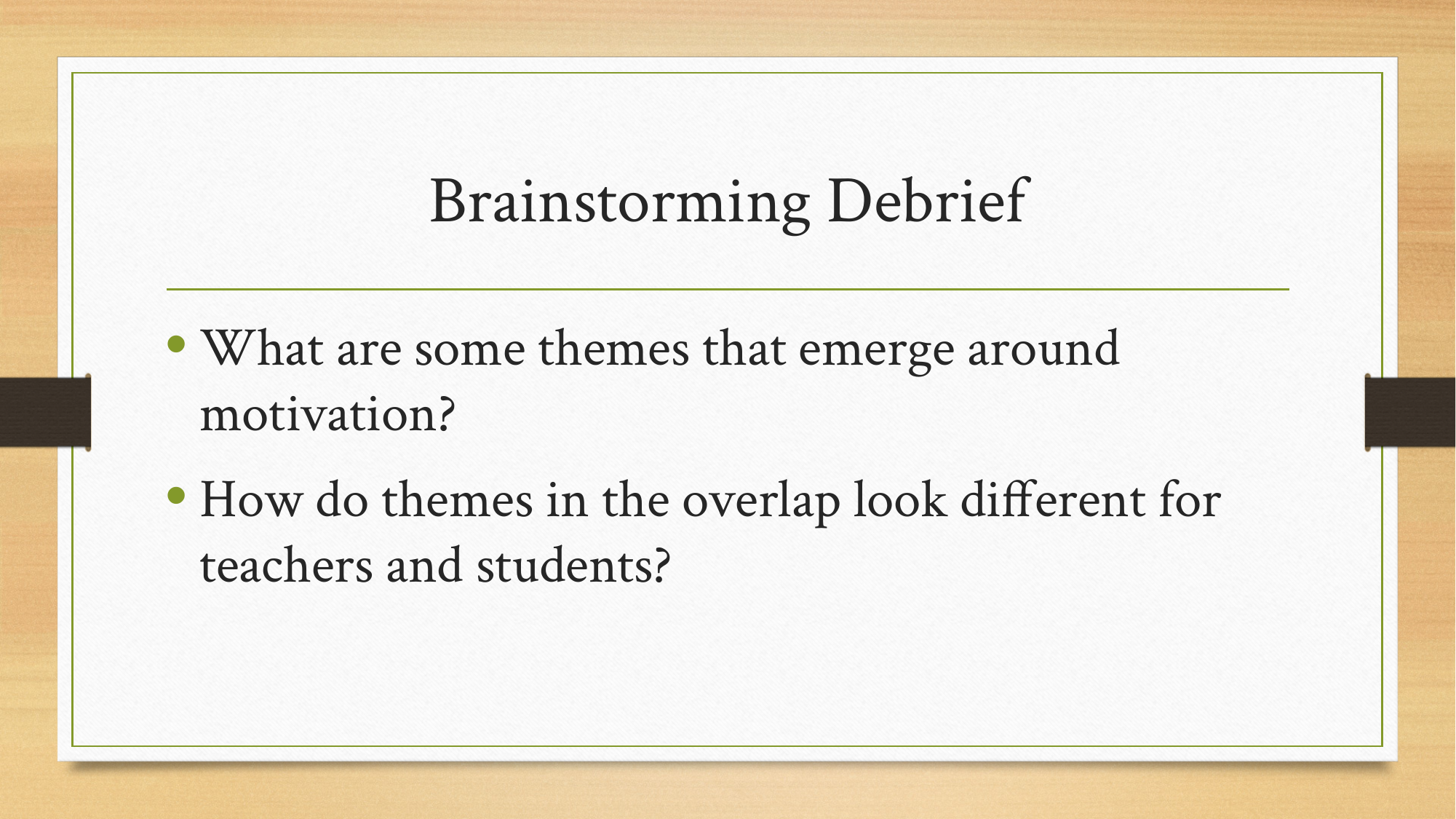

# Brainstorming Debrief
What are some themes that emerge around motivation?
How do themes in the overlap look different for teachers and students?